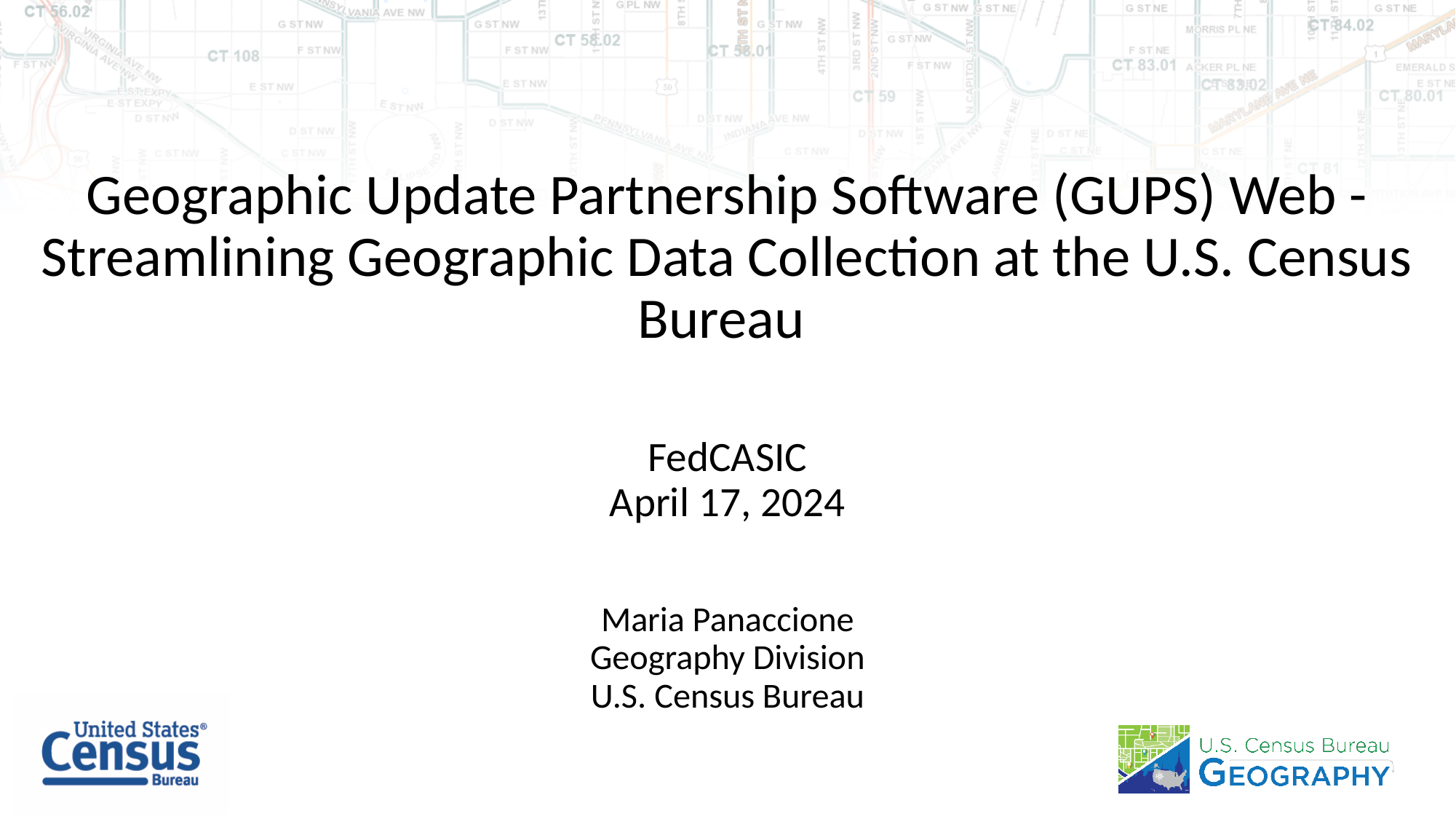

# Geographic Update Partnership Software (GUPS) Web - Streamlining Geographic Data Collection at the U.S. Census Bureau FedCASIC April 17, 2024 Maria Panaccione Geography Division U.S. Census Bureau